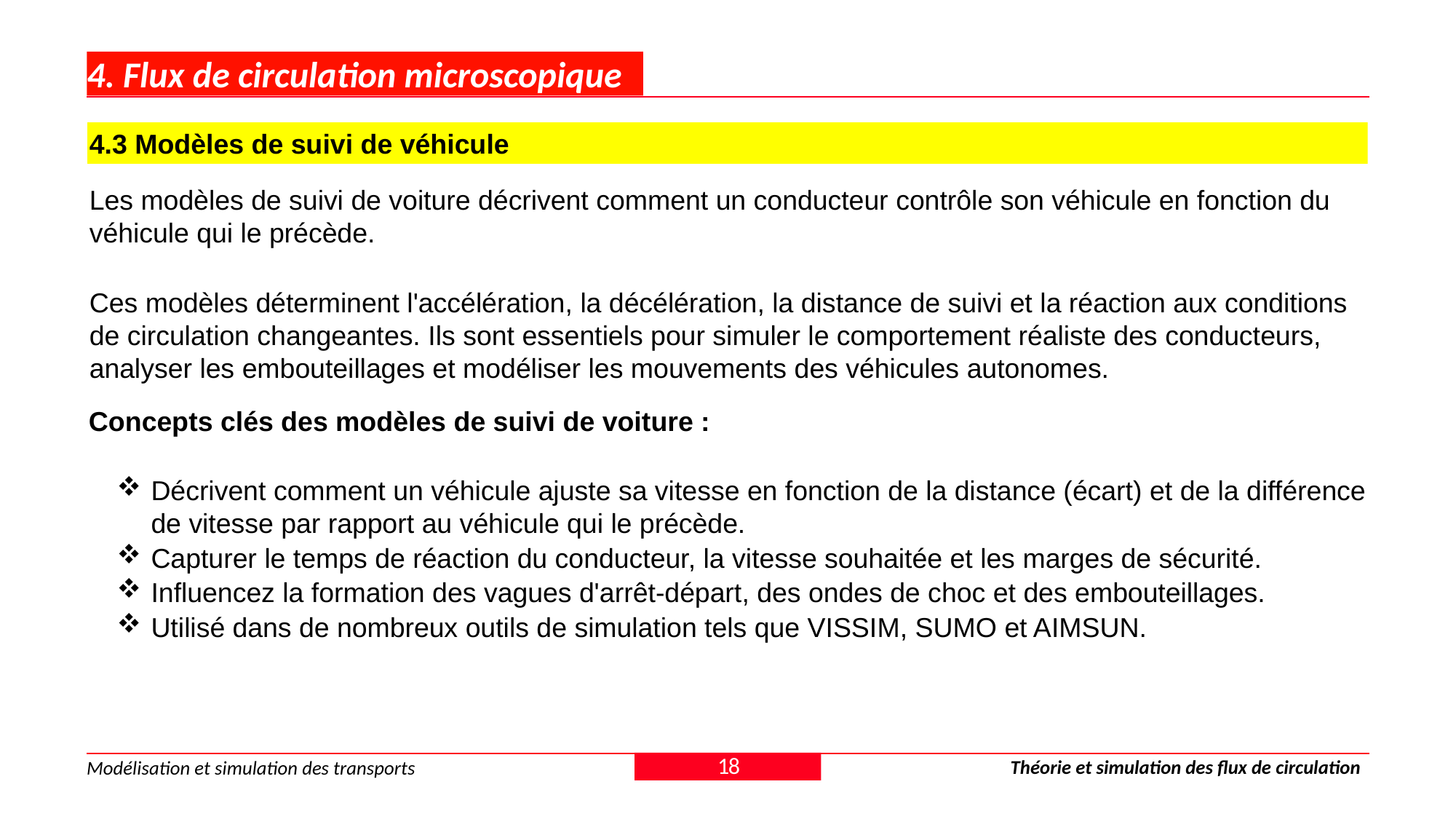

# 4. Flux de circulation microscopique
4.3 Modèles de suivi de véhicule
Les modèles de suivi de voiture décrivent comment un conducteur contrôle son véhicule en fonction du véhicule qui le précède.

Ces modèles déterminent l'accélération, la décélération, la distance de suivi et la réaction aux conditions de circulation changeantes. Ils sont essentiels pour simuler le comportement réaliste des conducteurs, analyser les embouteillages et modéliser les mouvements des véhicules autonomes.
Concepts clés des modèles de suivi de voiture :

Décrivent comment un véhicule ajuste sa vitesse en fonction de la distance (écart) et de la différence de vitesse par rapport au véhicule qui le précède.
Capturer le temps de réaction du conducteur, la vitesse souhaitée et les marges de sécurité.
Influencez la formation des vagues d'arrêt-départ, des ondes de choc et des embouteillages.
Utilisé dans de nombreux outils de simulation tels que VISSIM, SUMO et AIMSUN.